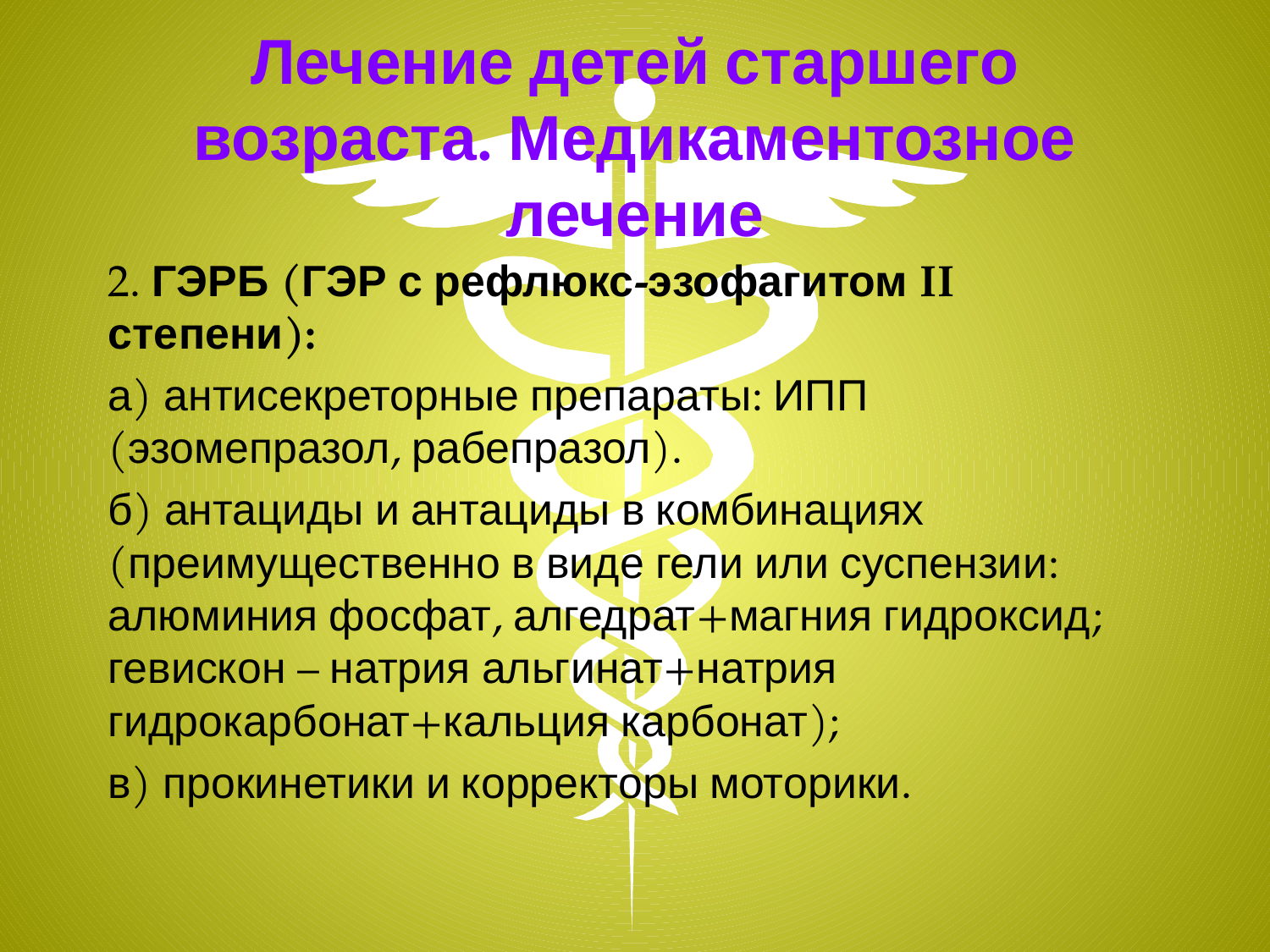

# Лечение детей старшего возраста. Медикаментозное лечение
2. ГЭРБ (ГЭР с рефлюкс-эзофагитом II степени):
а) антисекреторные препараты: ИПП (эзомепразол, рабепразол).
б) антациды и антациды в комбинациях  (преимущественно в виде гели или суспензии: алюминия фосфат, алгедрат+магния гидроксид; гевискон – натрия альгинат+натрия гидрокарбонат+кальция карбонат);
в) прокинетики и корректоры моторики.